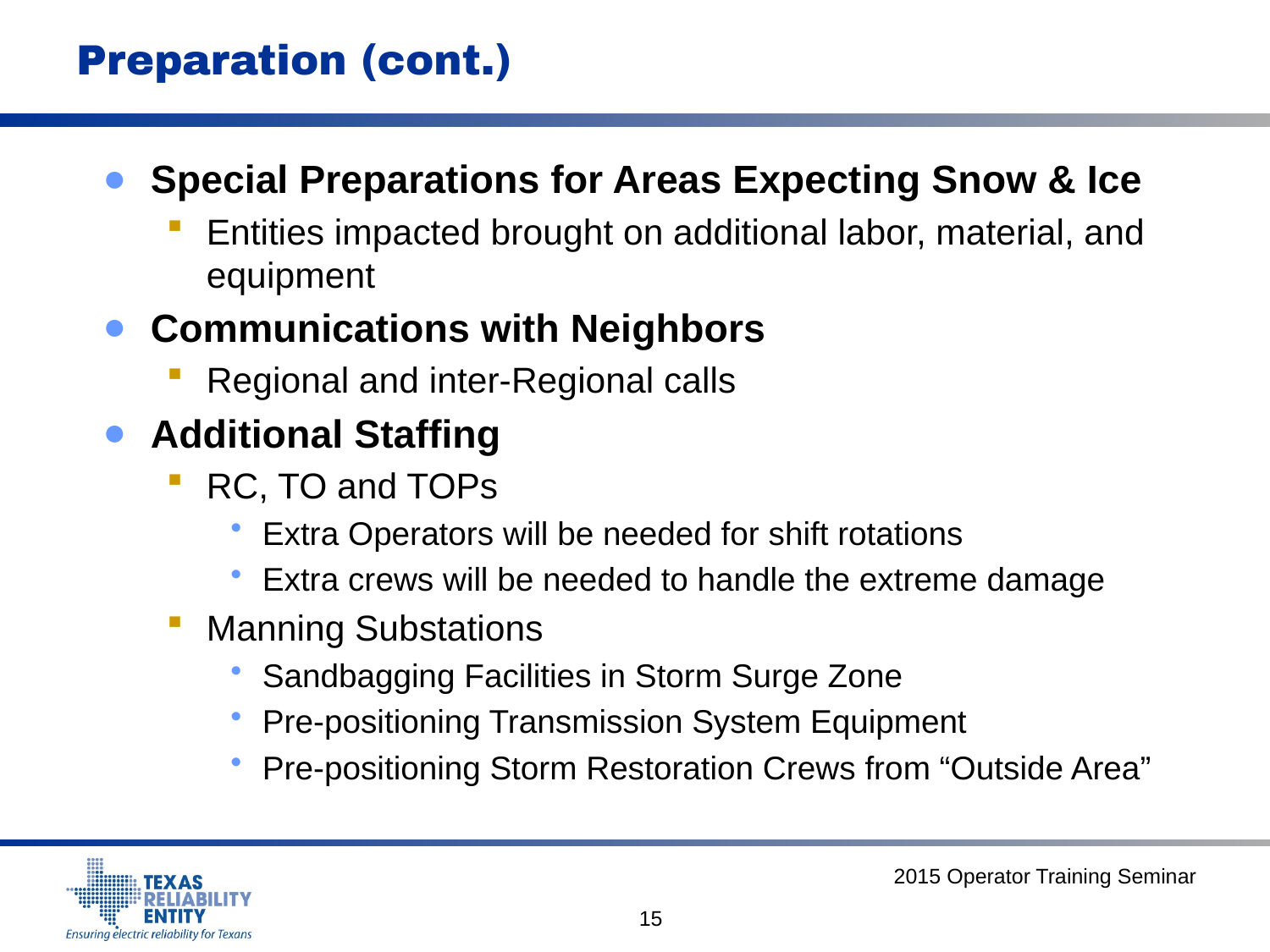

# Preparation (cont.)
Special Preparations for Areas Expecting Snow & Ice
Entities impacted brought on additional labor, material, and equipment
Communications with Neighbors
Regional and inter-Regional calls
Additional Staffing
RC, TO and TOPs
Extra Operators will be needed for shift rotations
Extra crews will be needed to handle the extreme damage
Manning Substations
Sandbagging Facilities in Storm Surge Zone
Pre-positioning Transmission System Equipment
Pre-positioning Storm Restoration Crews from “Outside Area”
2015 Operator Training Seminar